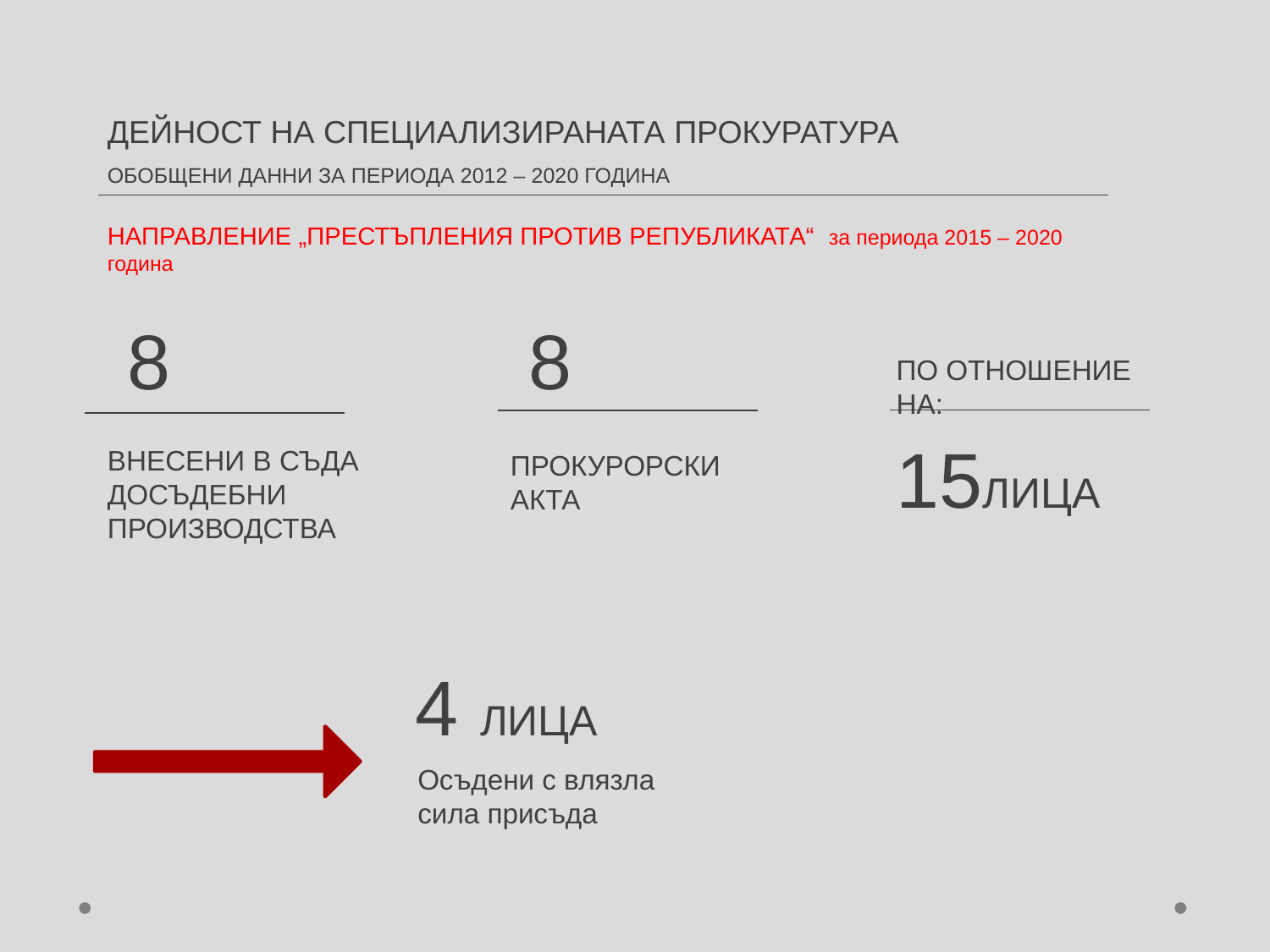

ДЕЙНОСТ НА СПЕЦИАЛИЗИРАНАТА ПРОКУРАТУРА
ОБОБЩЕНИ ДАННИ ЗА ПЕРИОДА 2012 – 2020 ГОДИНА
НАПРАВЛЕНИЕ „ПРЕСТЪПЛЕНИЯ ПРОТИВ РЕПУБЛИКАТА“  за периода 2015 – 2020 година
8
8

ПО ОТНОШЕНИЕ НА:
15ЛИЦА

ВНЕСЕНИ В СЪДА ДОСЪДЕБНИ ПРОИЗВОДСТВА
ПРОКУРОРСКИ АКТА

4 ЛИЦА

Осъдени с влязла сила присъда